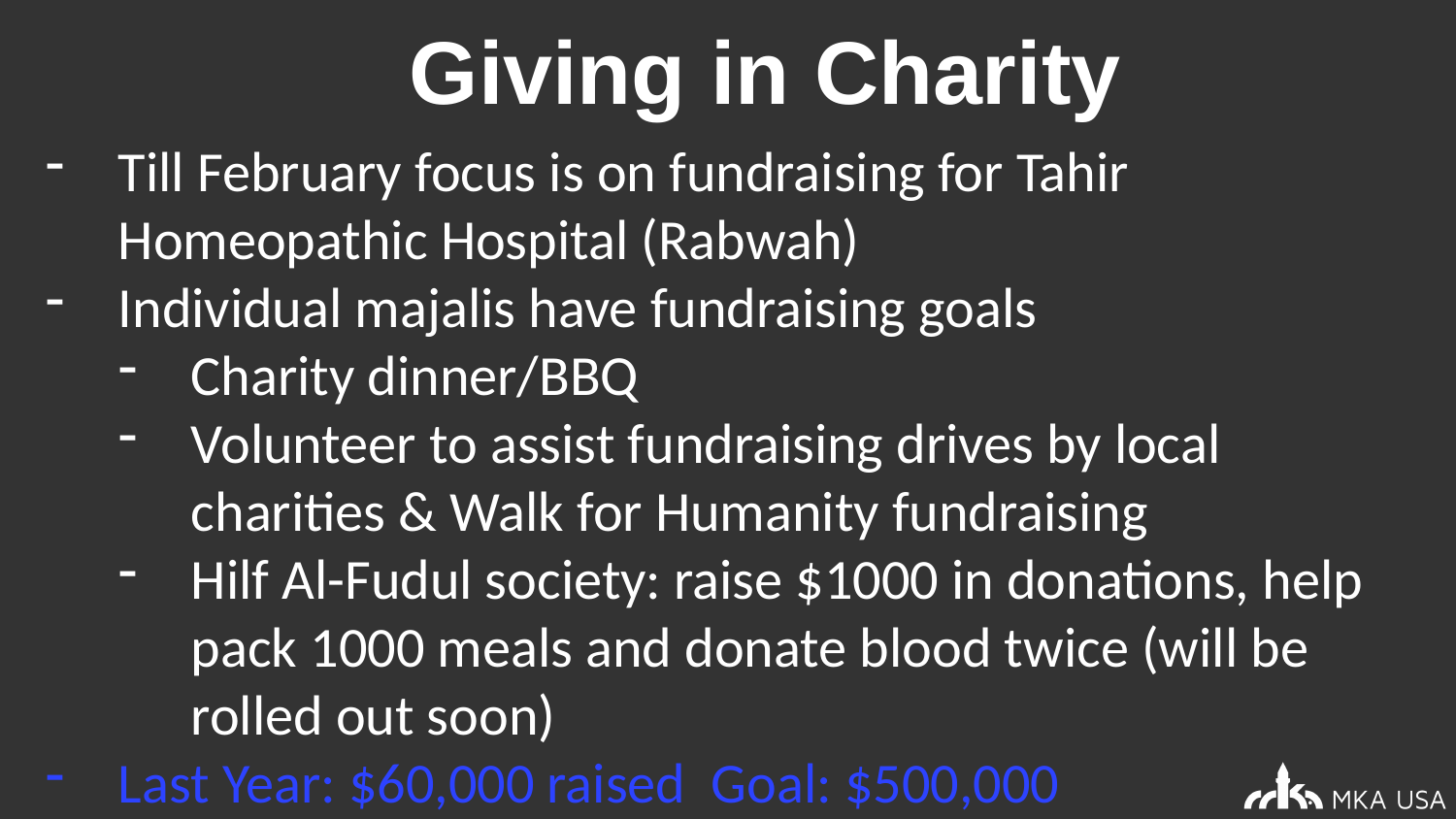

# Giving in Charity
Till February focus is on fundraising for Tahir Homeopathic Hospital (Rabwah)
Individual majalis have fundraising goals
Charity dinner/BBQ
Volunteer to assist fundraising drives by local charities & Walk for Humanity fundraising
Hilf Al-Fudul society: raise $1000 in donations, help pack 1000 meals and donate blood twice (will be rolled out soon)
Last Year: $60,000 raised  Goal: $500,000